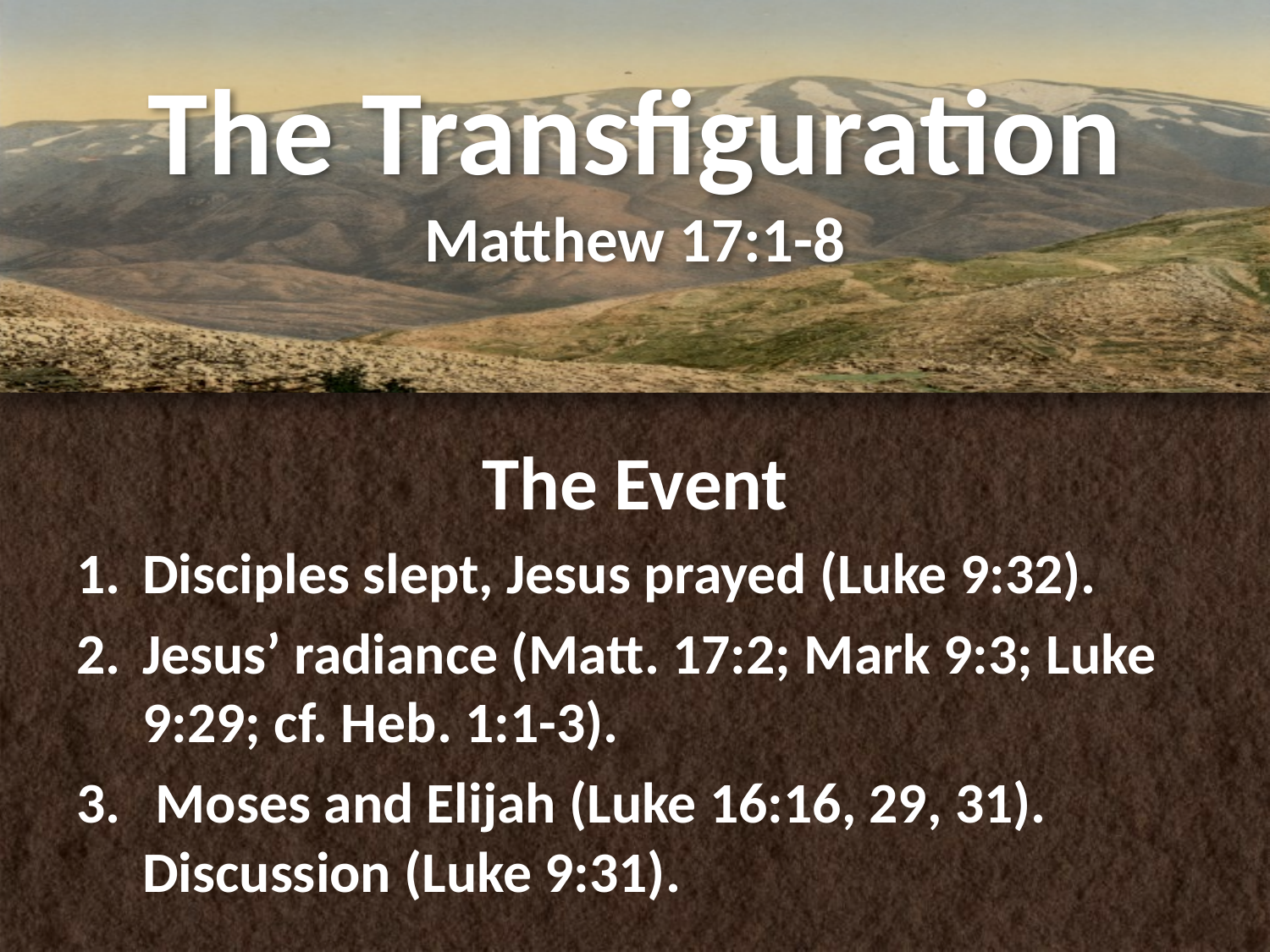

# The Transfiguration Matthew 17:1-8
The Event
Disciples slept, Jesus prayed (Luke 9:32).
Jesus’ radiance (Matt. 17:2; Mark 9:3; Luke 9:29; cf. Heb. 1:1-3).
 Moses and Elijah (Luke 16:16, 29, 31). Discussion (Luke 9:31).